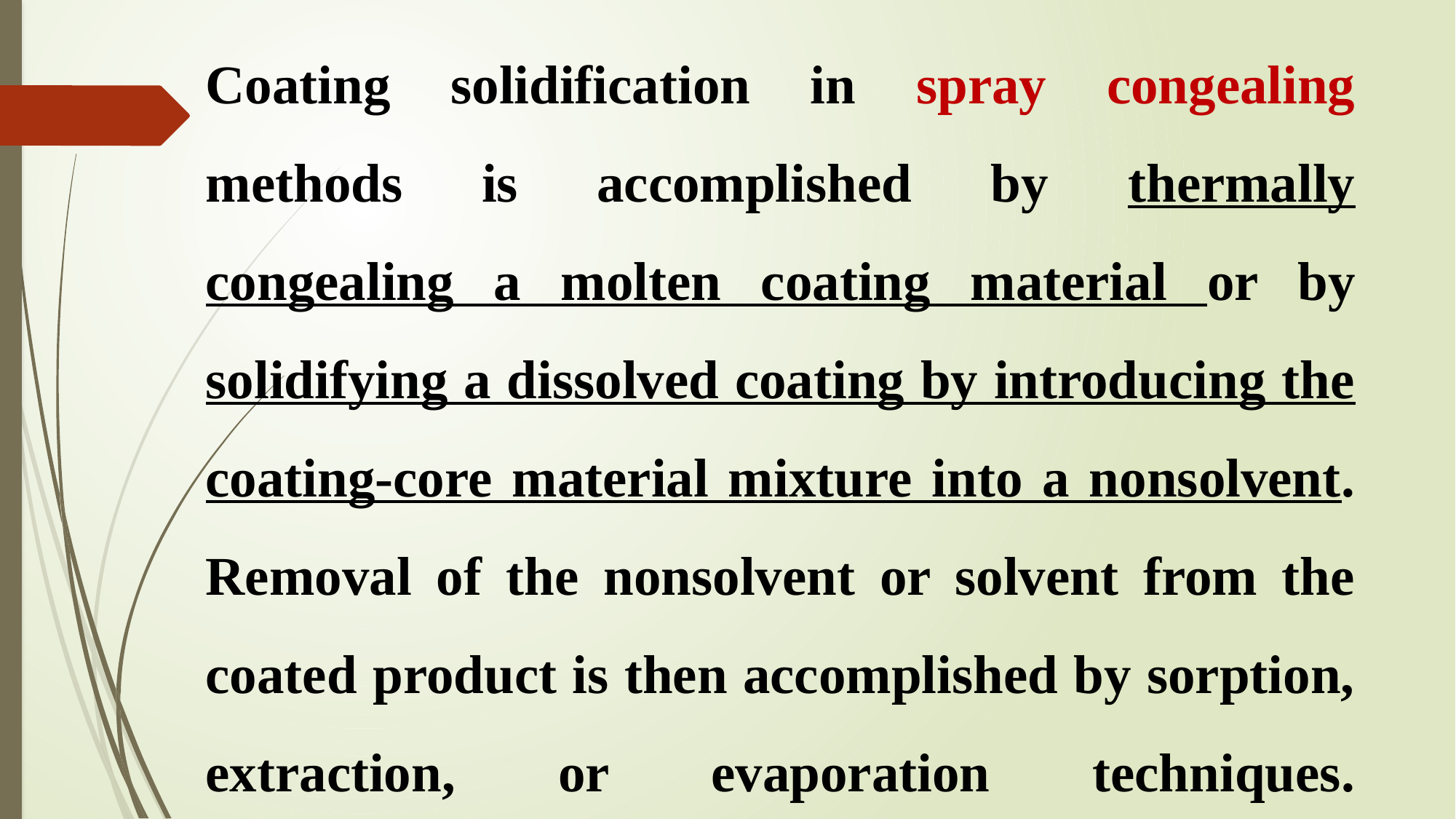

# Coating solidification in spray congealing methods is accomplished by thermally congealing a molten coating material or by solidifying a dissolved coating by introducing the coating-core material mixture into a nonsolvent. Removal of the nonsolvent or solvent from the coated product is then accomplished by sorption, extraction, or evaporation techniques.